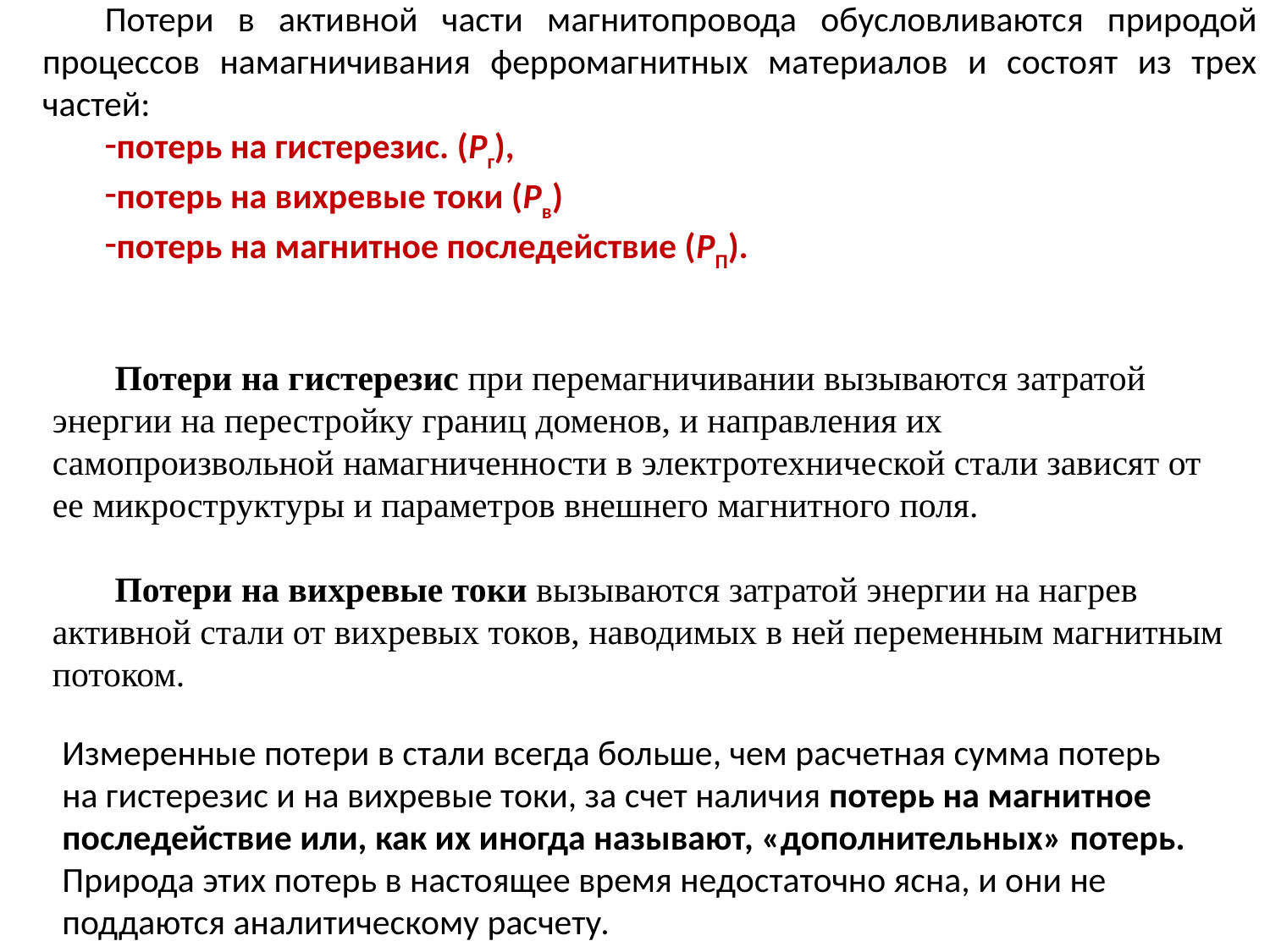

Потери в активной части магнитопровода обусловливаются природой процессов намагничивания ферромагнитных материалов и состоят из трех частей:
потерь на гистерезис. (Рг),
потерь на вихревые токи (Рв)
потерь на магнитное последействие (PП).
Потери на гистерезис при перемагничивании вызываются затратой энергии на перестройку границ доменов, и направления их самопроизвольной намагниченности в электротехнической стали зависят от ее микроструктуры и параметров внешнего магнитного поля.

Потери на вихревые токи вызываются затратой энергии на нагрев активной стали от вихревых токов, наводимых в ней переменным магнитным потоком.
Измеренные потери в стали всегда больше, чем расчетная сумма потерь на гистерезис и на вихревые токи, за счет наличия потерь на магнитное последействие или, как их иногда называют, «дополнительных» потерь. Природа этих потерь в настоящее время недостаточно ясна, и они не поддаются аналитическому расчету.